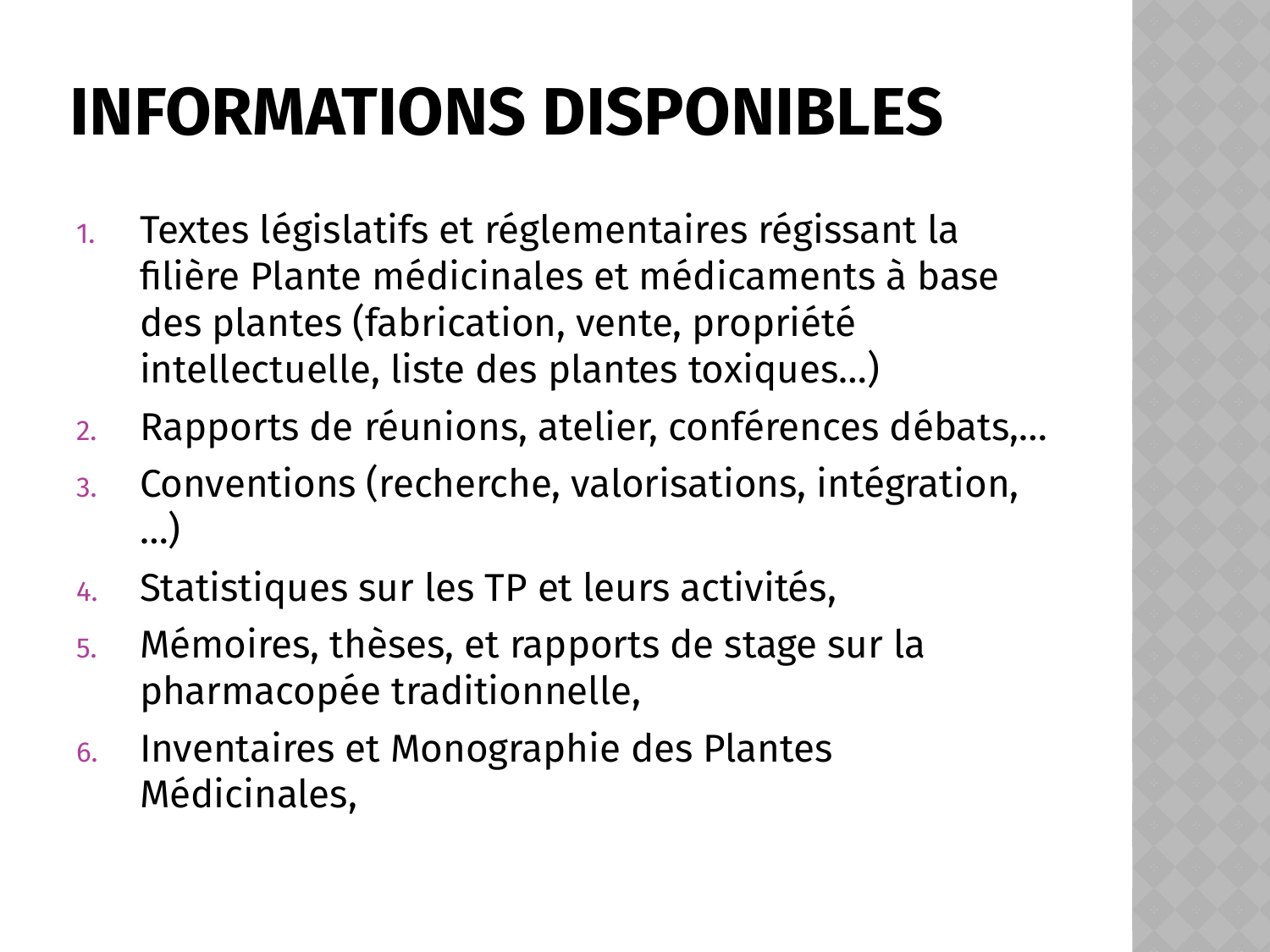

# INFORMATIONS DISPONIBLES
Textes législatifs et réglementaires régissant la filière Plante médicinales et médicaments à base des plantes (fabrication, vente, propriété intellectuelle, liste des plantes toxiques…)
Rapports de réunions, atelier, conférences débats,…
Conventions (recherche, valorisations, intégration,…)
Statistiques sur les TP et leurs activités,
Mémoires, thèses, et rapports de stage sur la pharmacopée traditionnelle,
Inventaires et Monographie des Plantes Médicinales,